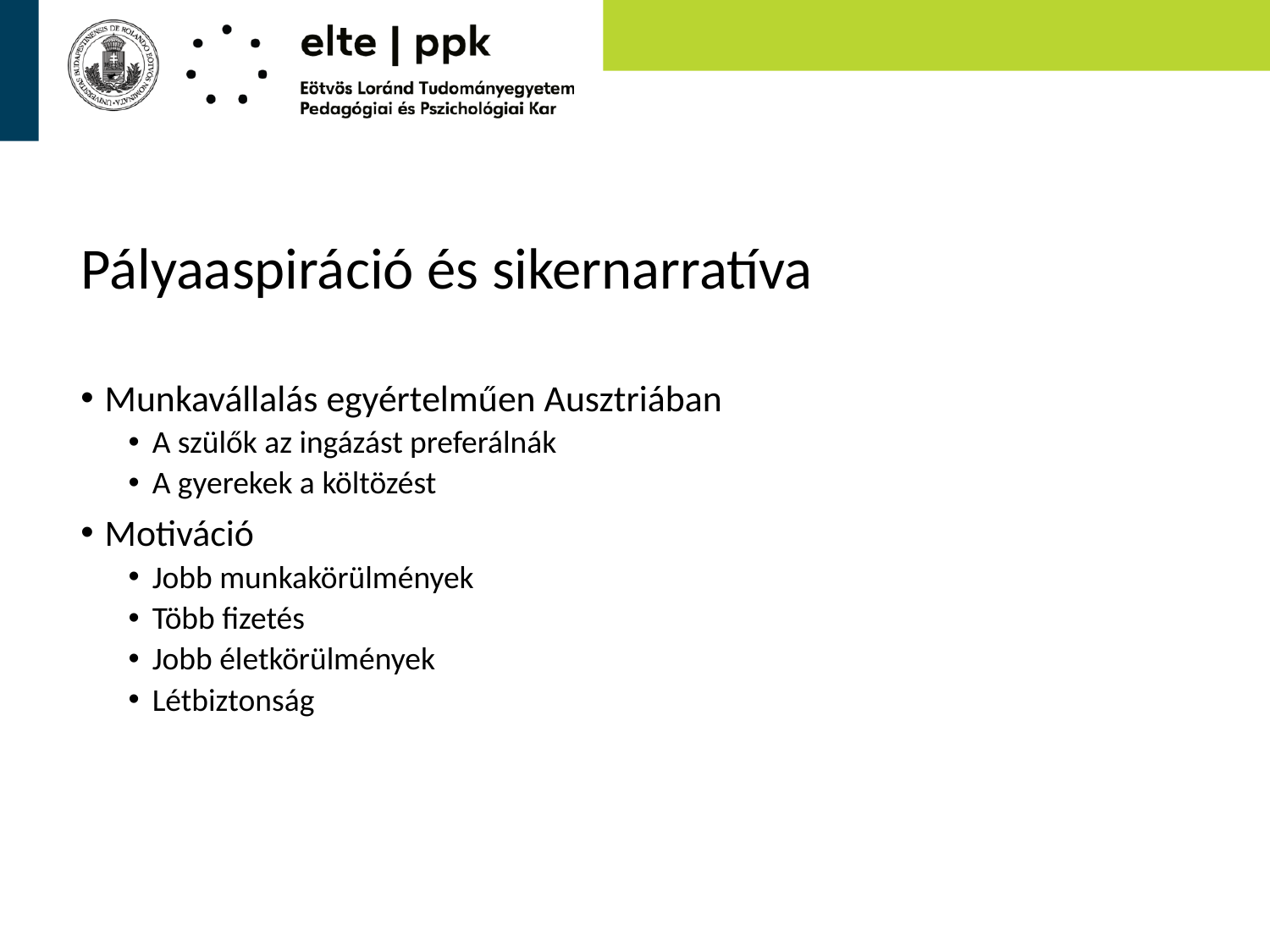

# Pályaaspiráció és sikernarratíva
Munkavállalás egyértelműen Ausztriában
A szülők az ingázást preferálnák
A gyerekek a költözést
Motiváció
Jobb munkakörülmények
Több fizetés
Jobb életkörülmények
Létbiztonság